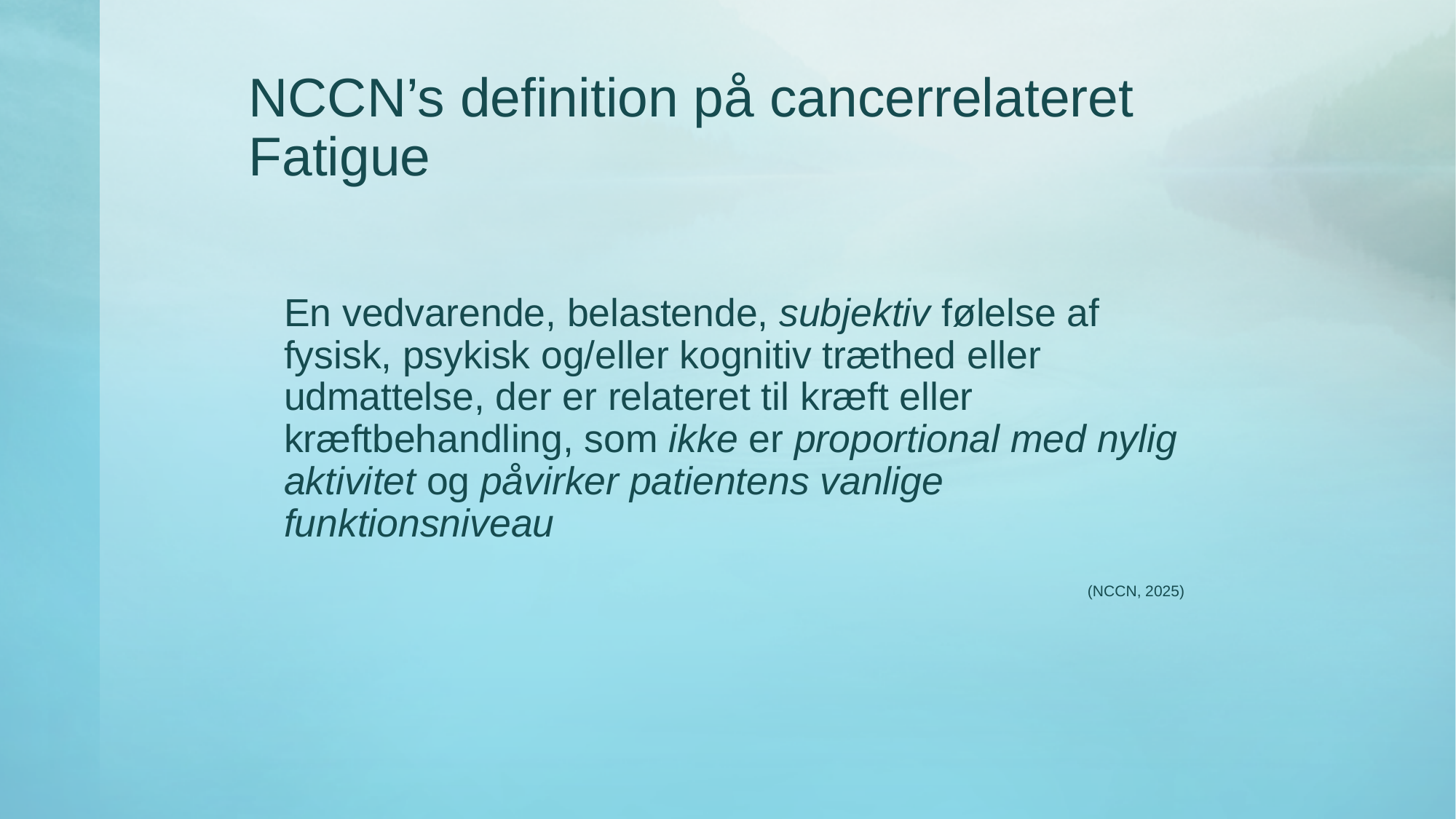

# NCCN’s definition på cancerrelateret Fatigue

	En vedvarende, belastende, subjektiv følelse af fysisk, psykisk og/eller kognitiv træthed eller udmattelse, der er relateret til kræft eller kræftbehandling, som ikke er proportional med nylig aktivitet og påvirker patientens vanlige funktionsniveau
                                                                                   							(NCCN, 2025)